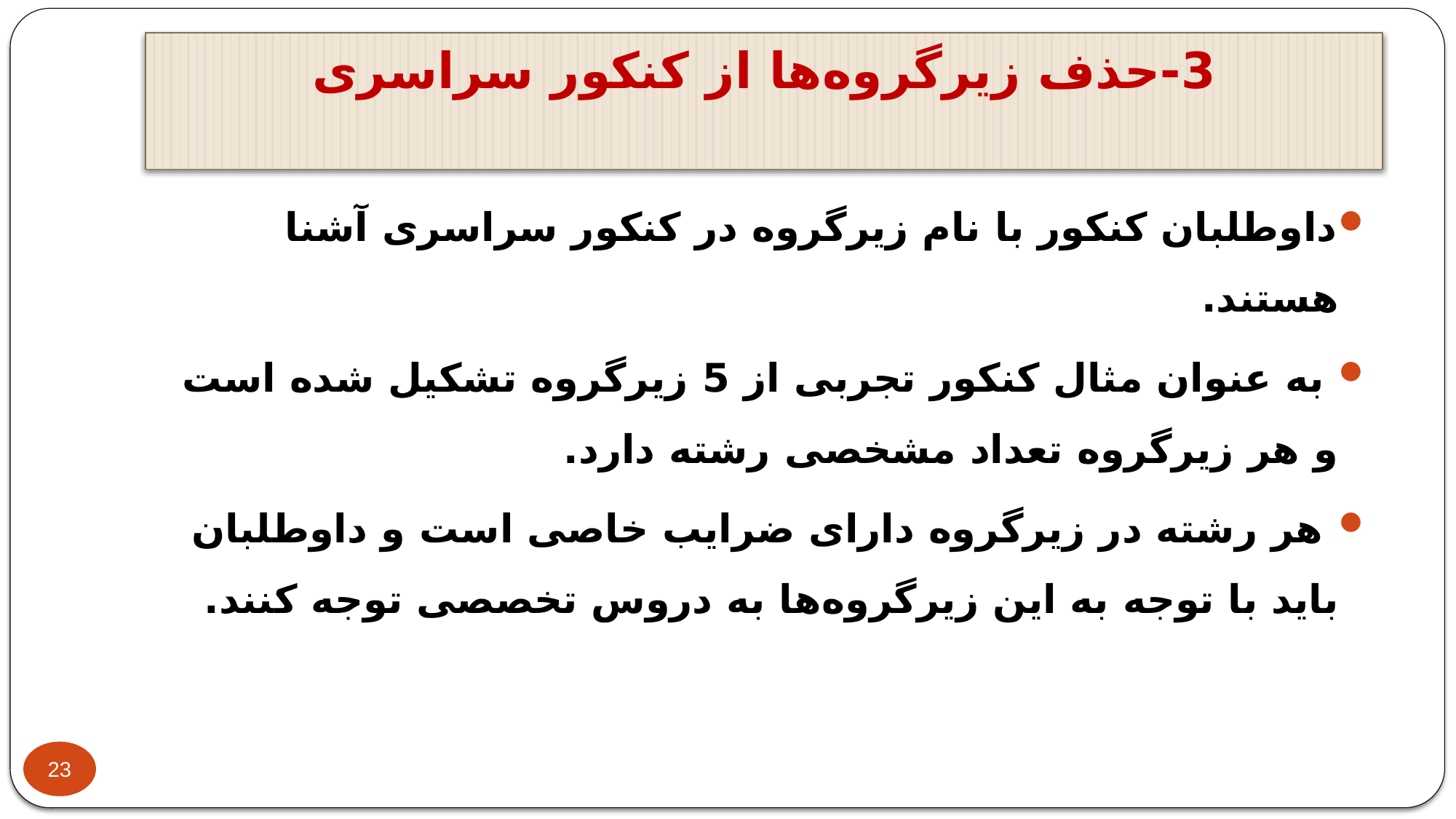

# 3-حذف زیرگروه‌ها از کنکور سراسری
داوطلبان کنکور با نام زیرگروه در کنکور سراسری آشنا هستند.
 به عنوان مثال کنکور تجربی از 5 زیرگروه تشکیل شده است و هر زیرگروه تعداد مشخصی رشته دارد.
 هر رشته در زیرگروه دارای ضرایب خاصی است و داوطلبان باید با توجه به این زیرگروه‌ها به دروس تخصصی توجه کنند.
23